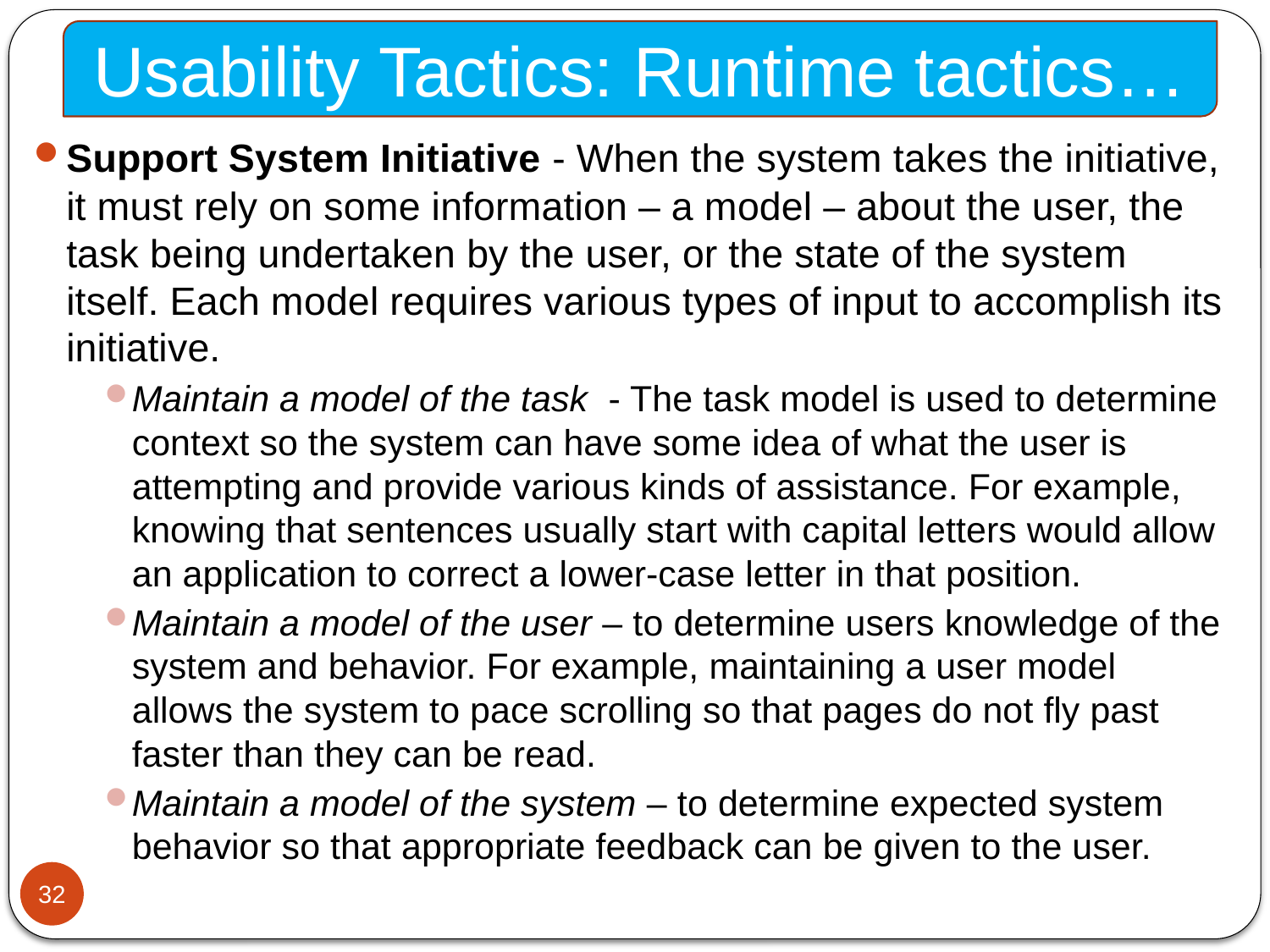

Usability Tactics: Runtime tactics…
Support System Initiative - When the system takes the initiative, it must rely on some information – a model – about the user, the task being undertaken by the user, or the state of the system itself. Each model requires various types of input to accomplish its initiative.
Maintain a model of the task  - The task model is used to determine context so the system can have some idea of what the user is attempting and provide various kinds of assistance. For example, knowing that sentences usually start with capital letters would allow an application to correct a lower-case letter in that position.
Maintain a model of the user – to determine users knowledge of the system and behavior. For example, maintaining a user model allows the system to pace scrolling so that pages do not fly past faster than they can be read.
Maintain a model of the system – to determine expected system behavior so that appropriate feedback can be given to the user.
32